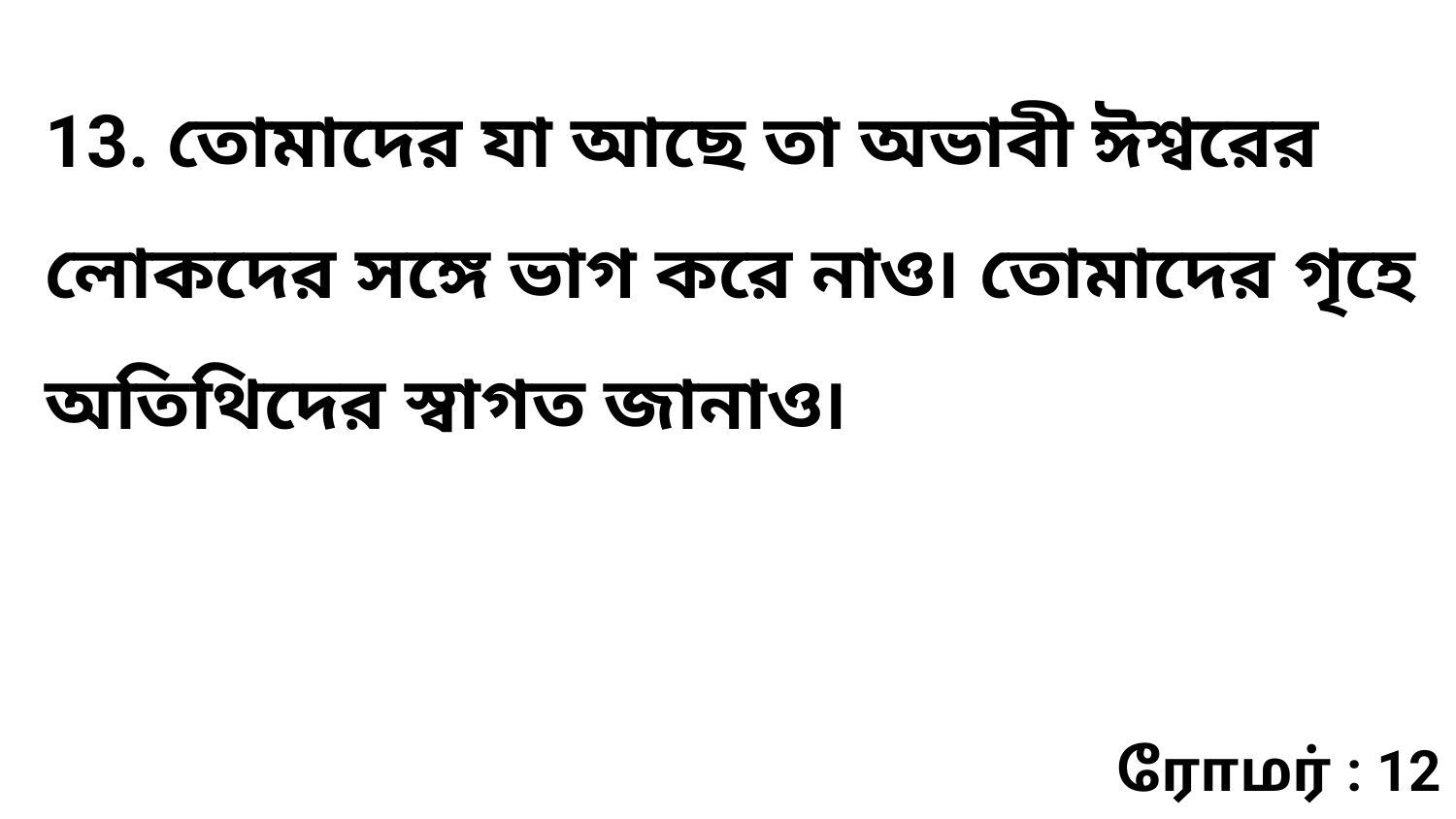

13. তোমাদের যা আছে তা অভাবী ঈশ্বরের লোকদের সঙ্গে ভাগ করে নাও৷ তোমাদের গৃহে অতিথিদের স্বাগত জানাও৷
ரோமர் : 12